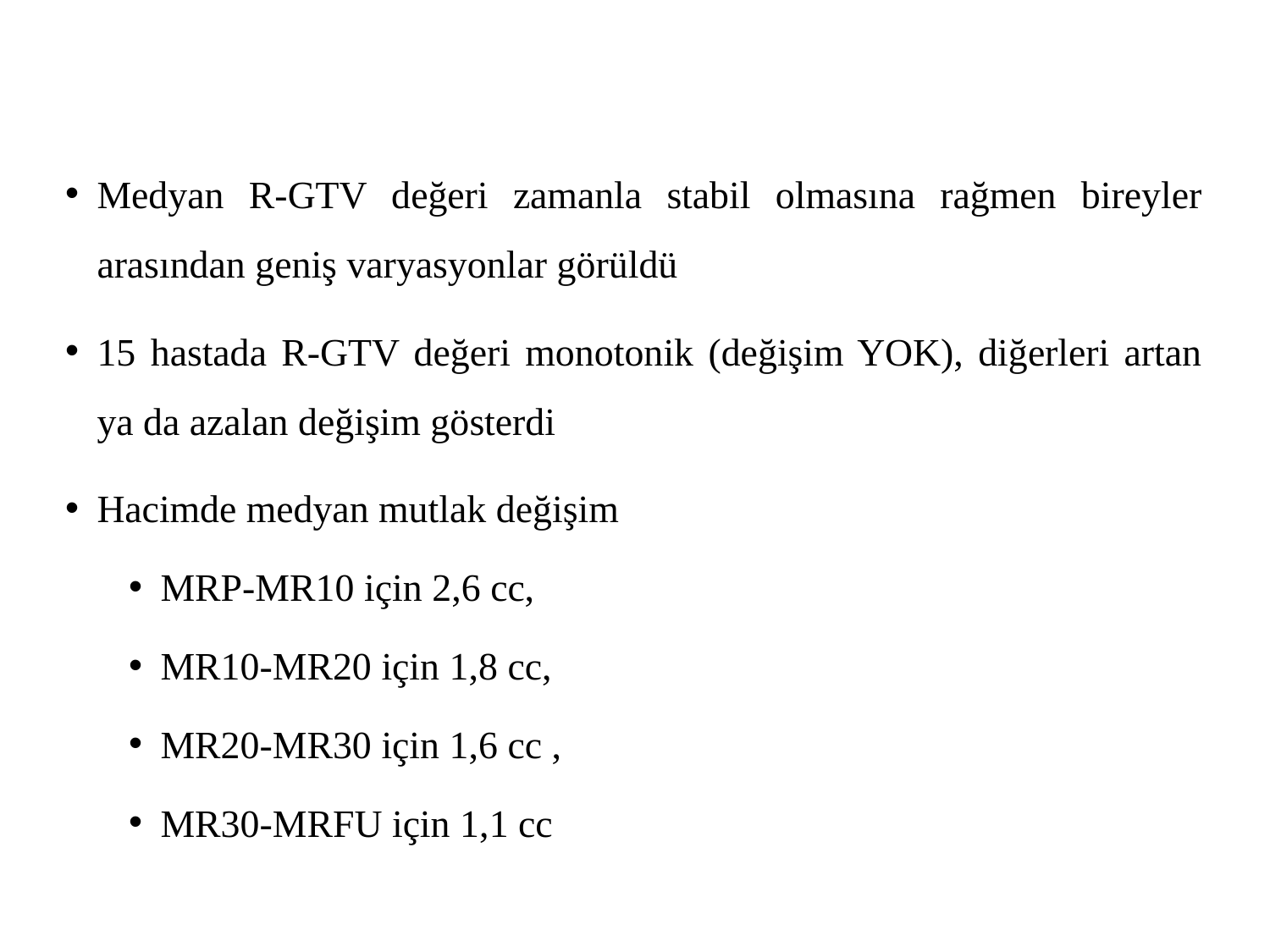

Medyan R-GTV değeri zamanla stabil olmasına rağmen bireyler arasından geniş varyasyonlar görüldü
15 hastada R-GTV değeri monotonik (değişim YOK), diğerleri artan ya da azalan değişim gösterdi
Hacimde medyan mutlak değişim
MRP-MR10 için 2,6 cc,
MR10-MR20 için 1,8 cc,
MR20-MR30 için 1,6 cc ,
MR30-MRFU için 1,1 cc